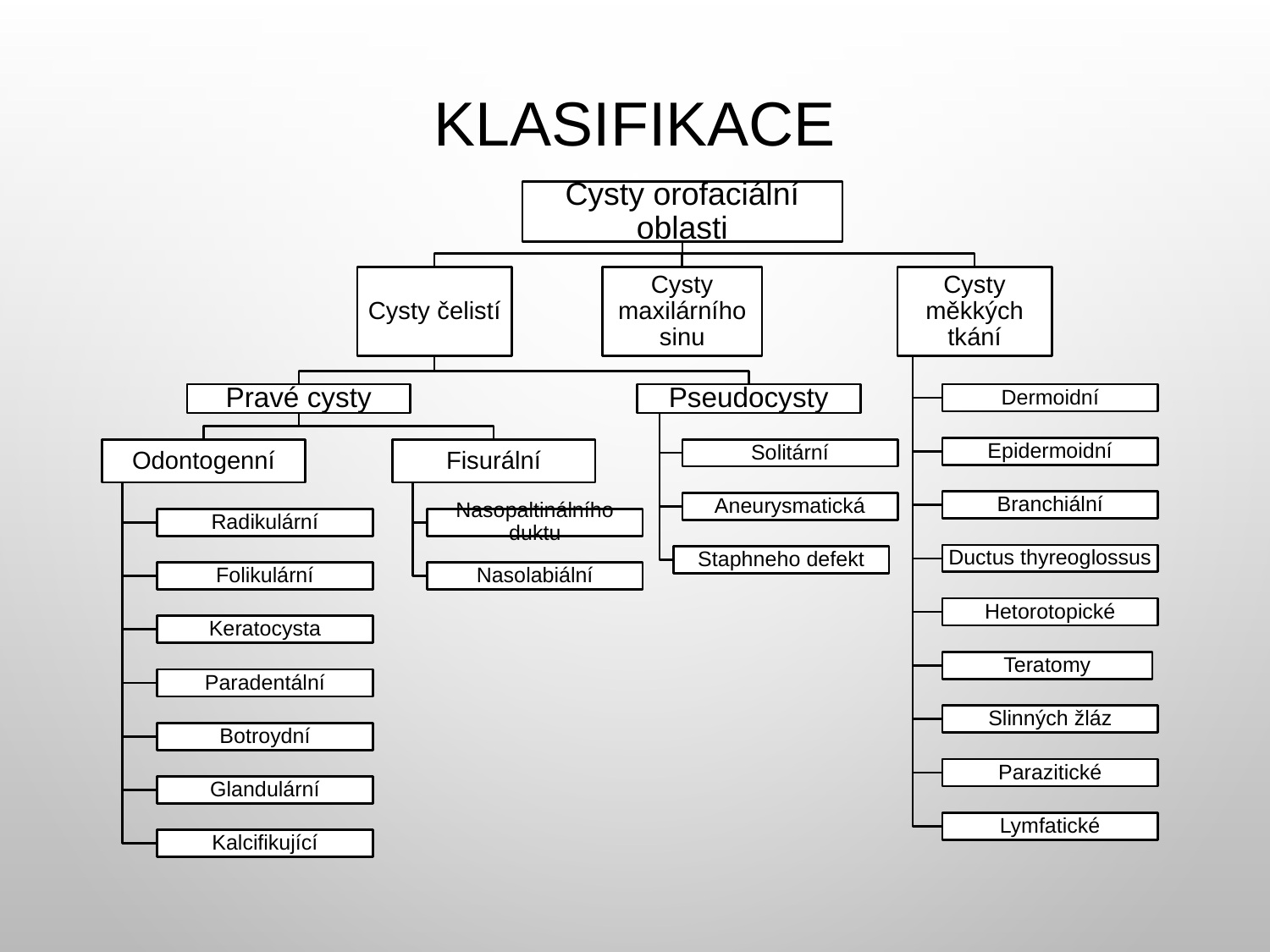

# Klasifikace
Cysty orofaciální oblasti
Cysty čelistí
Pravé cysty
Odontogenní
Radikulární
Folikulární
Keratocysta
Paradentální
Botroydní
Glandulární
Kalcifikující
Fisurální
Nasopaltinálního duktu
Nasolabiální
Pseudocysty
Solitární
Aneurysmatická
Staphneho defekt
Cysty maxilárního sinu
Cysty měkkých tkání
Dermoidní
Epidermoidní
Branchiální
Ductus thyreoglossus
Hetorotopické
Teratomy
Slinných žláz
Parazitické
Lymfatické